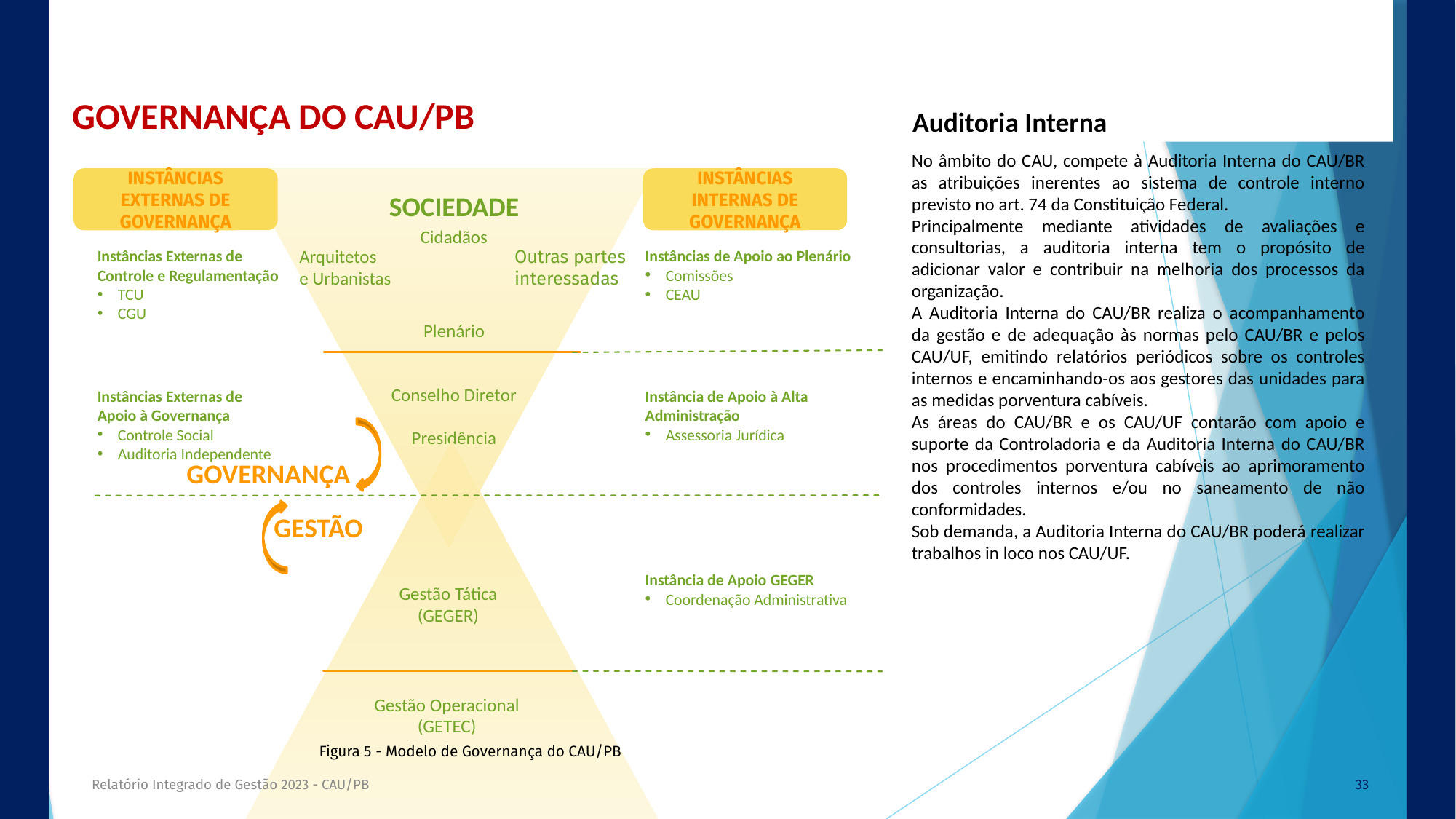

GOVERNANÇA DO CAU/PB

Auditoria Interna
No âmbito do CAU, compete à Auditoria Interna do CAU/BR as atribuições inerentes ao sistema de controle interno previsto no art. 74 da Constituição Federal.
Principalmente mediante atividades de avaliações e consultorias, a auditoria interna tem o propósito de adicionar valor e contribuir na melhoria dos processos da organização.
A Auditoria Interna do CAU/BR realiza o acompanhamento da gestão e de adequação às normas pelo CAU/BR e pelos CAU/UF, emitindo relatórios periódicos sobre os controles internos e encaminhando-os aos gestores das unidades para as medidas porventura cabíveis.
As áreas do CAU/BR e os CAU/UF contarão com apoio e suporte da Controladoria e da Auditoria Interna do CAU/BR nos procedimentos porventura cabíveis ao aprimoramento dos controles internos e/ou no saneamento de não conformidades.
Sob demanda, a Auditoria Interna do CAU/BR poderá realizar trabalhos in loco nos CAU/UF.

INSTÂNCIAS EXTERNAS DE GOVERNANÇA
INSTÂNCIAS INTERNAS DE GOVERNANÇA
SOCIEDADE
Cidadãos
Arquitetos
e Urbanistas
Outras partes
interessadas
Instâncias Externas de
Controle e Regulamentação
TCU
CGU
Instâncias de Apoio ao Plenário
Comissões
CEAU
Plenário
Conselho Diretor
Instâncias Externas de
Apoio à Governança
Controle Social
Auditoria Independente
Instância de Apoio à Alta
Administração
Assessoria Jurídica

Presidência

GOVERNANÇA

GESTÃO
Instância de Apoio GEGER
Coordenação Administrativa
Gestão Tática
(GEGER)
Gestão Operacional
(GETEC)

Figura 5 - Modelo de Governança do CAU/PB
Relatório Integrado de Gestão 2023 - CAU/PB
33